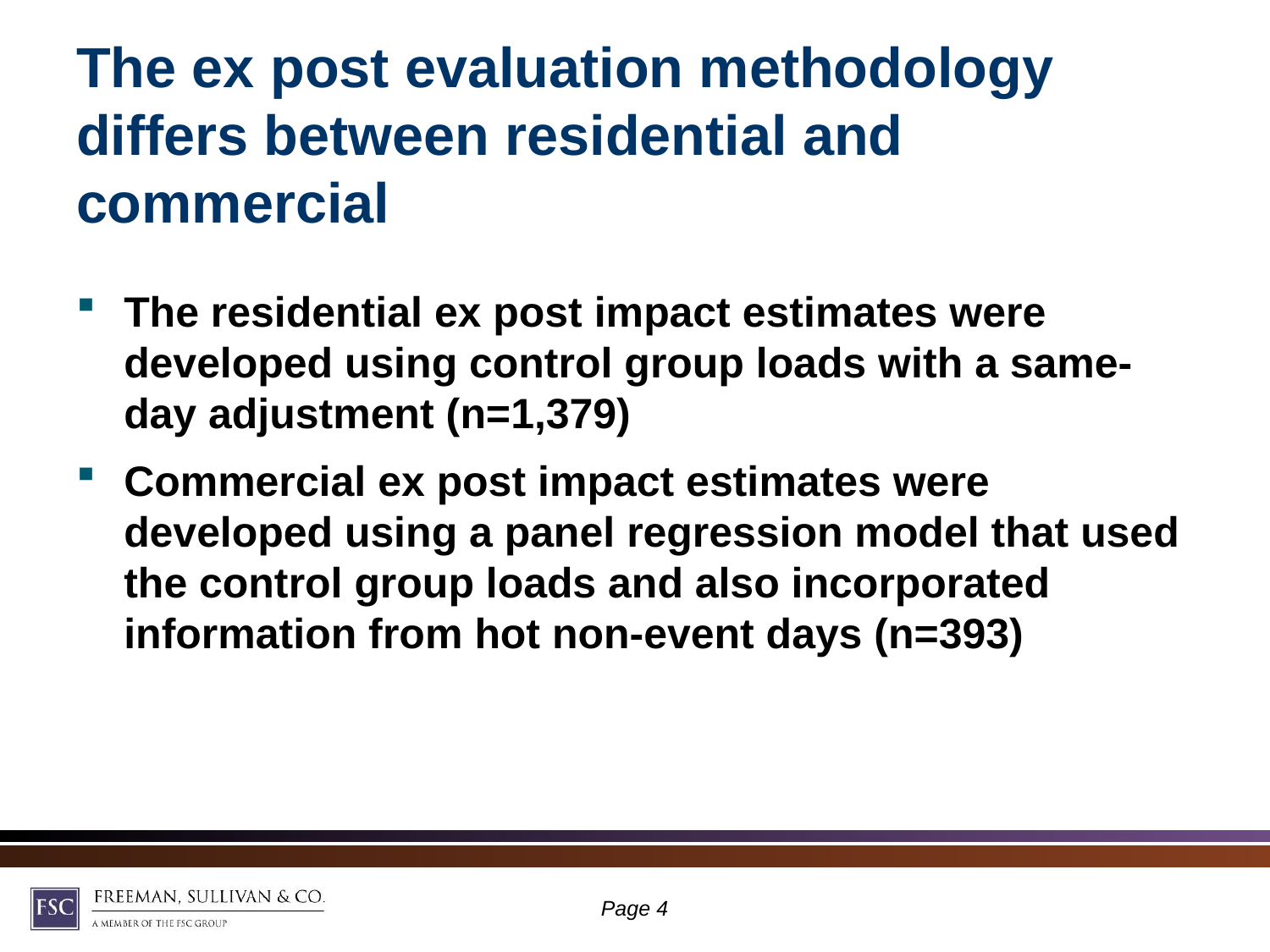

# The ex post evaluation methodology differs between residential and commercial
The residential ex post impact estimates were developed using control group loads with a same-day adjustment (n=1,379)
Commercial ex post impact estimates were developed using a panel regression model that used the control group loads and also incorporated information from hot non-event days (n=393)
Page 4